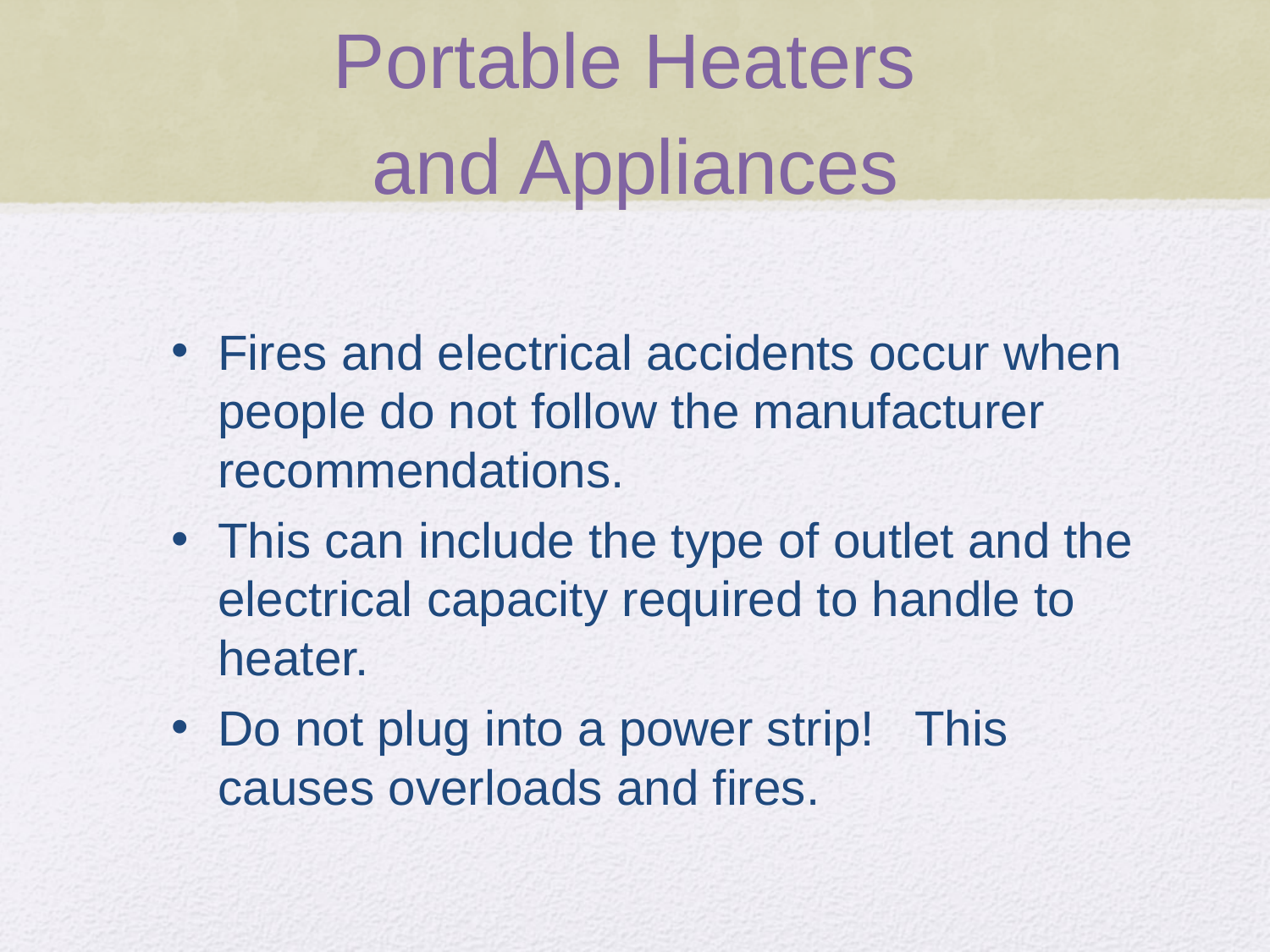

# Portable Heaters and Appliances

Fires and electrical accidents occur when people do not follow the manufacturer recommendations.
This can include the type of outlet and the electrical capacity required to handle to heater.
Do not plug into a power strip!   This causes overloads and fires.